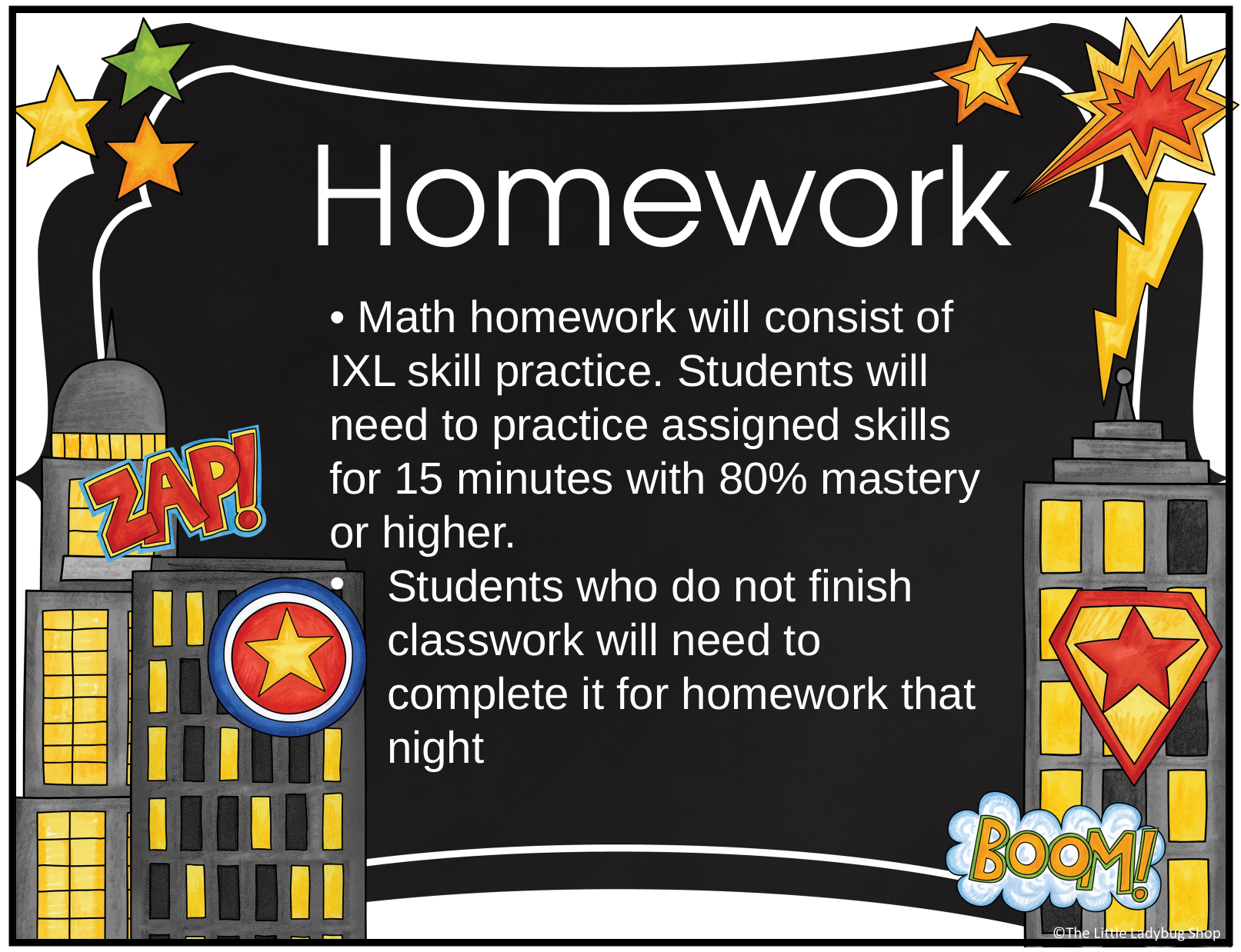

Homework
• Math homework will consist of IXL skill practice. Students will need to practice assigned skills for 15 minutes with 80% mastery or higher.
Students who do not finish classwork will need to complete it for homework that night